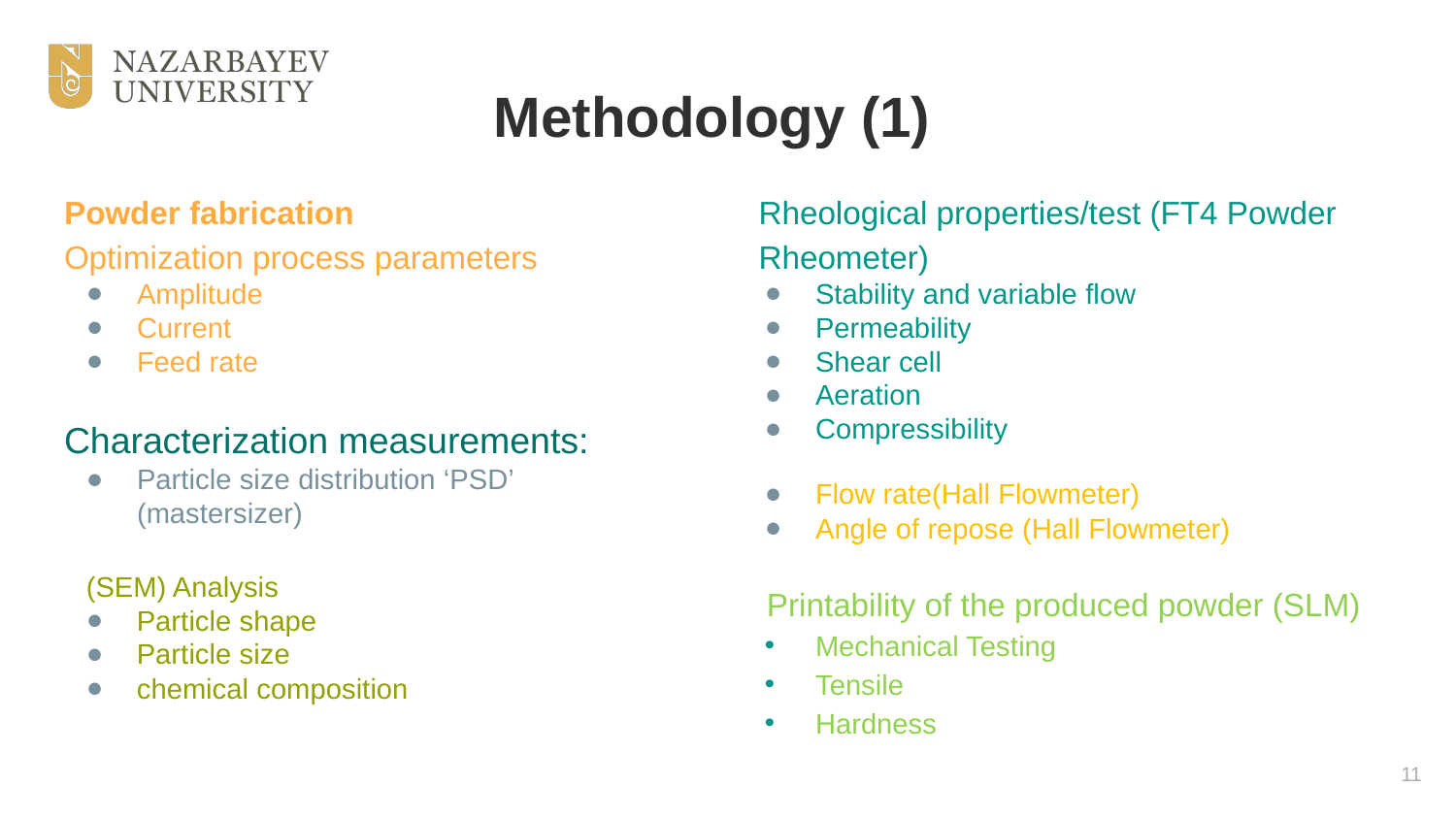

# Methodology (1)
Powder fabrication
Optimization process parameters
Amplitude
Current
Feed rate

Characterization measurements:
Particle size distribution ‘PSD’ (mastersizer)

Rheological properties/test (FT4 Powder Rheometer)
Stability and variable flow
Permeability
Shear cell
Aeration
Compressibility

Flow rate(Hall Flowmeter)
Angle of repose (Hall Flowmeter)

Printability of the produced powder (SLM)
Mechanical Testing
Tensile
Hardness

(SEM) Analysis
Particle shape
Particle size
chemical composition
11